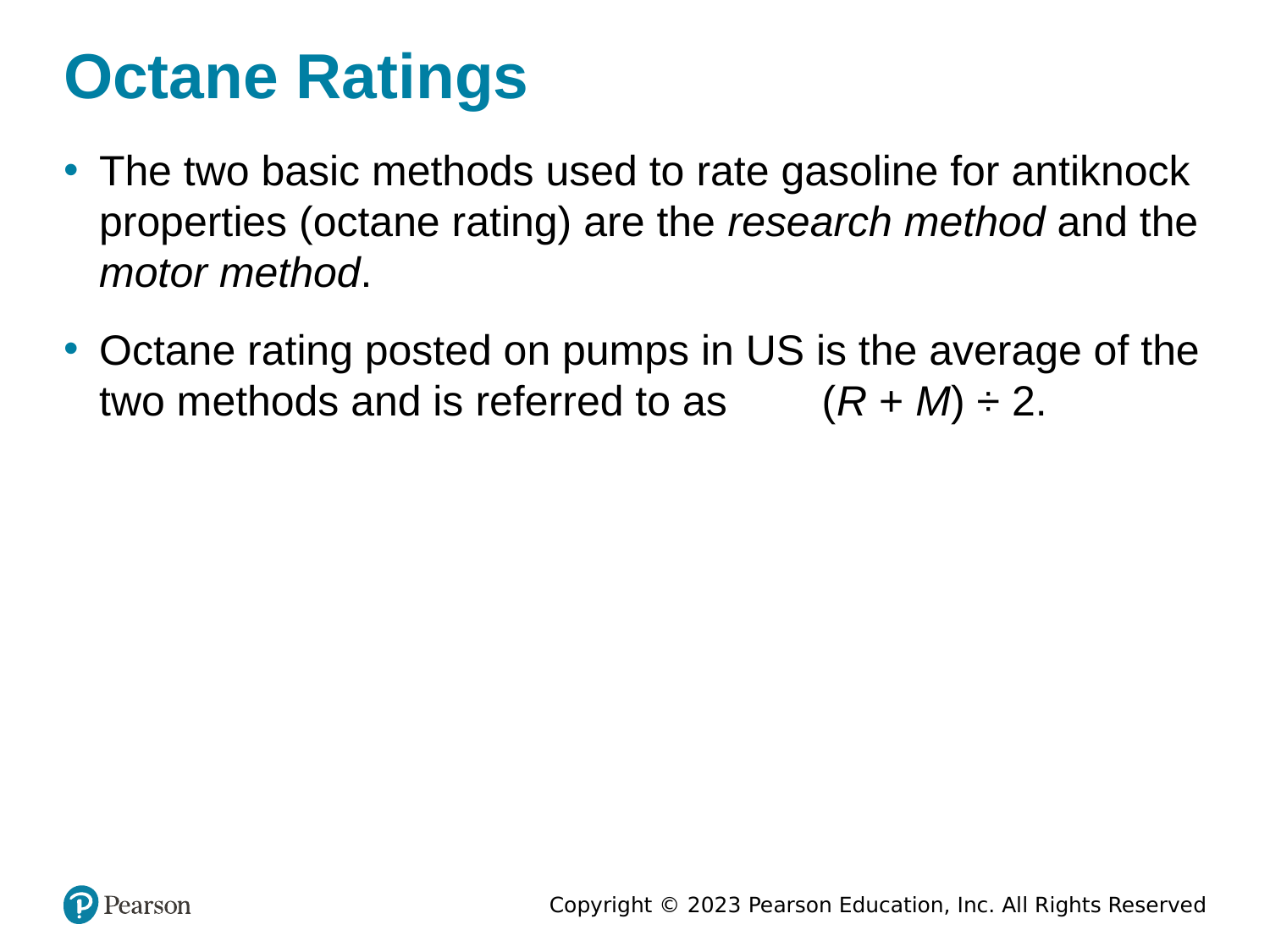

# Octane Ratings
The two basic methods used to rate gasoline for antiknock properties (octane rating) are the research method and the motor method.
Octane rating posted on pumps in US is the average of the two methods and is referred to as        (R + M) ÷ 2.